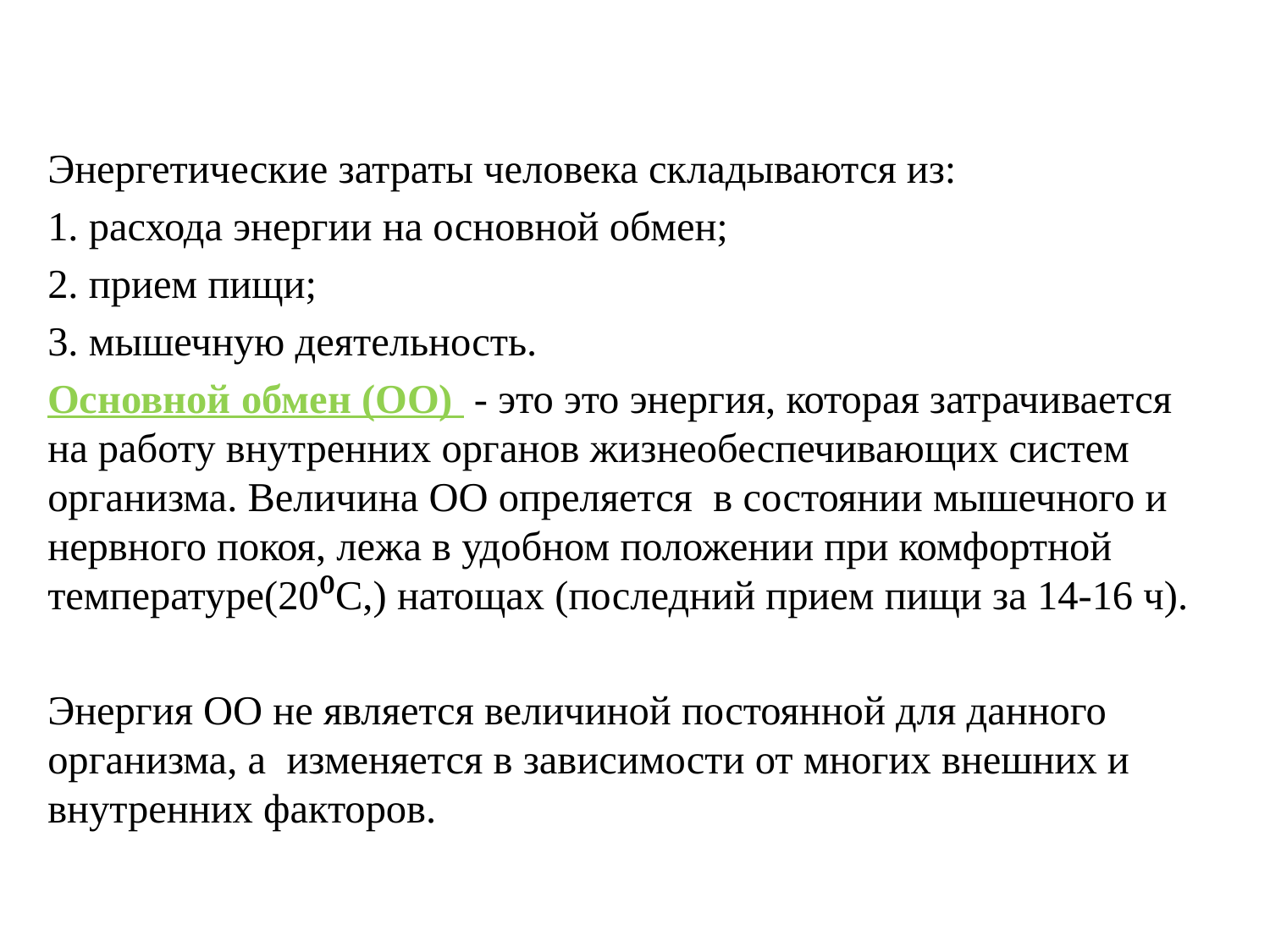

# Энергетические затраты человека
Энергетические затраты человека складываются из:
1. расхода энергии на основной обмен;
2. прием пищи;
3. мышечную деятельность.
Основной обмен (ОО)  - это это энергия, которая затрачивается на работу внутренних органов жизнеобеспечивающих систем организма. Величина ОО опреляется  в состоянии мышечного и нервного покоя, лежа в удобном положении при комфортной температуре(20⁰С,) натощах (последний прием пищи за 14-16 ч).

Энергия ОО не является величиной постоянной для данного организма, а  изменяется в зависимости от многих внешних и внутренних факторов.